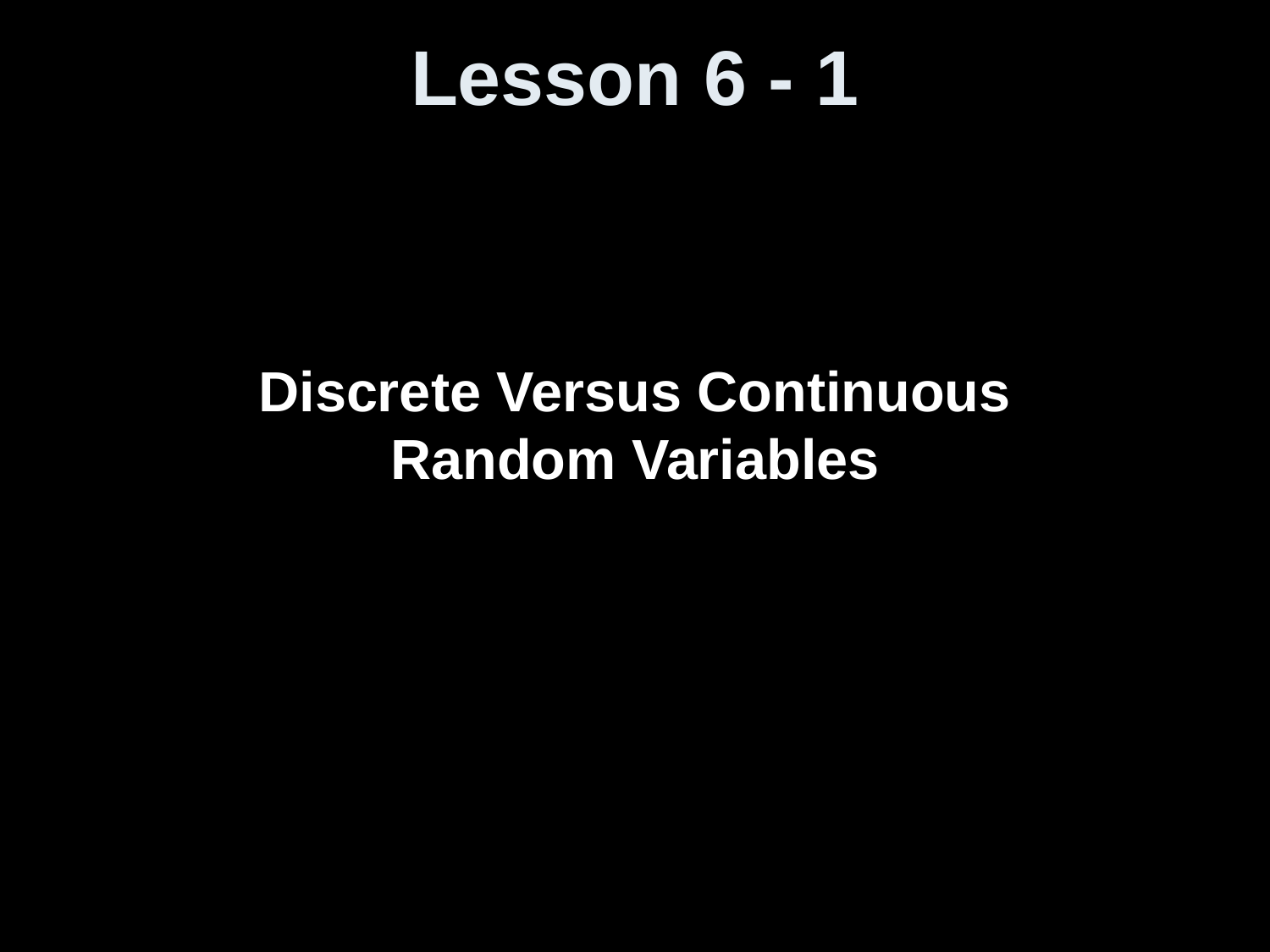

# Lesson 6 - 1
Discrete Versus Continuous
Random Variables